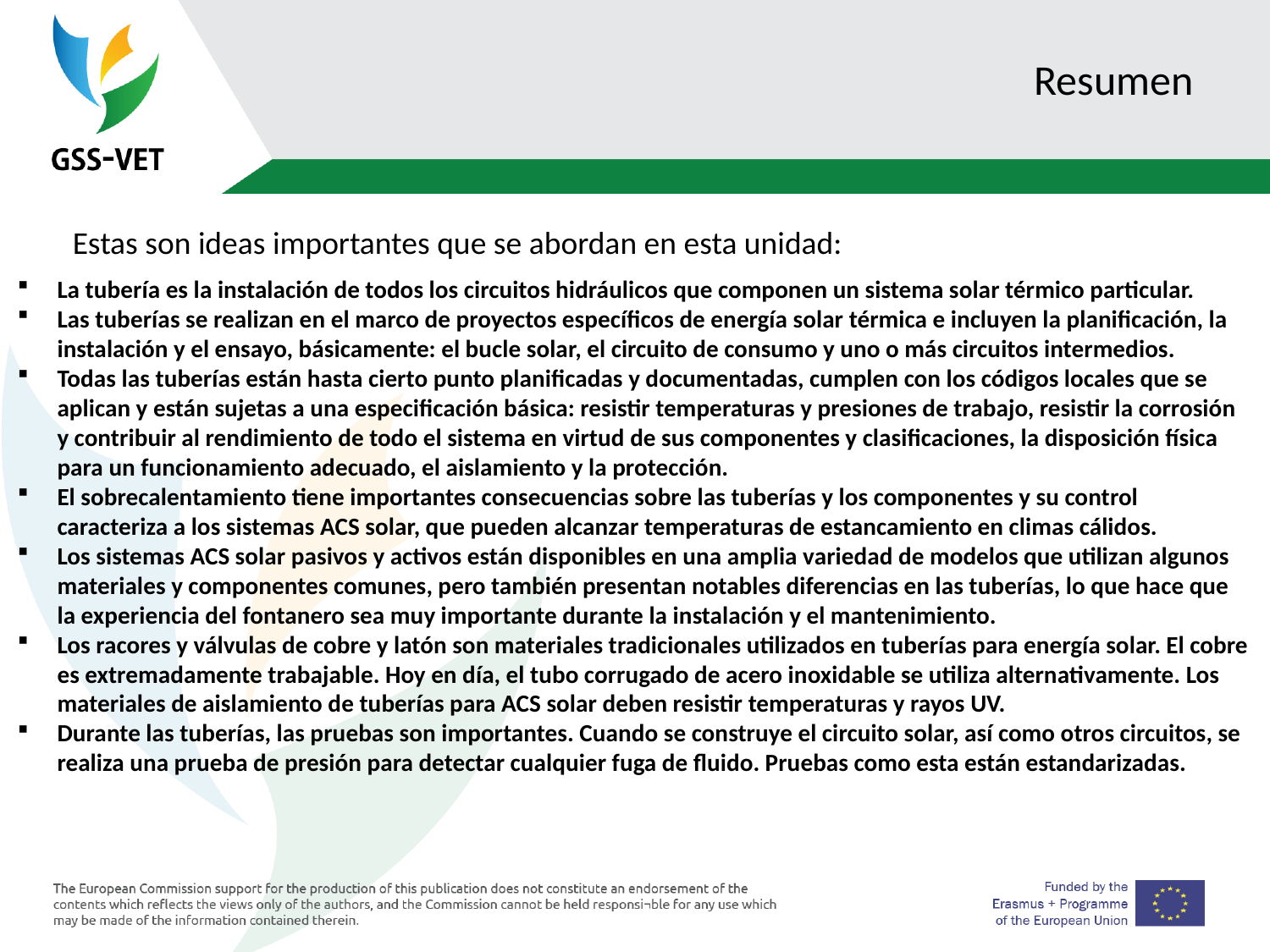

# Resumen
Estas son ideas importantes que se abordan en esta unidad:
La tubería es la instalación de todos los circuitos hidráulicos que componen un sistema solar térmico particular.
Las tuberías se realizan en el marco de proyectos específicos de energía solar térmica e incluyen la planificación, la instalación y el ensayo, básicamente: el bucle solar, el circuito de consumo y uno o más circuitos intermedios.
Todas las tuberías están hasta cierto punto planificadas y documentadas, cumplen con los códigos locales que se aplican y están sujetas a una especificación básica: resistir temperaturas y presiones de trabajo, resistir la corrosión y contribuir al rendimiento de todo el sistema en virtud de sus componentes y clasificaciones, la disposición física para un funcionamiento adecuado, el aislamiento y la protección.
El sobrecalentamiento tiene importantes consecuencias sobre las tuberías y los componentes y su control caracteriza a los sistemas ACS solar, que pueden alcanzar temperaturas de estancamiento en climas cálidos.
Los sistemas ACS solar pasivos y activos están disponibles en una amplia variedad de modelos que utilizan algunos materiales y componentes comunes, pero también presentan notables diferencias en las tuberías, lo que hace que la experiencia del fontanero sea muy importante durante la instalación y el mantenimiento.
Los racores y válvulas de cobre y latón son materiales tradicionales utilizados en tuberías para energía solar. El cobre es extremadamente trabajable. Hoy en día, el tubo corrugado de acero inoxidable se utiliza alternativamente. Los materiales de aislamiento de tuberías para ACS solar deben resistir temperaturas y rayos UV.
Durante las tuberías, las pruebas son importantes. Cuando se construye el circuito solar, así como otros circuitos, se realiza una prueba de presión para detectar cualquier fuga de fluido. Pruebas como esta están estandarizadas.